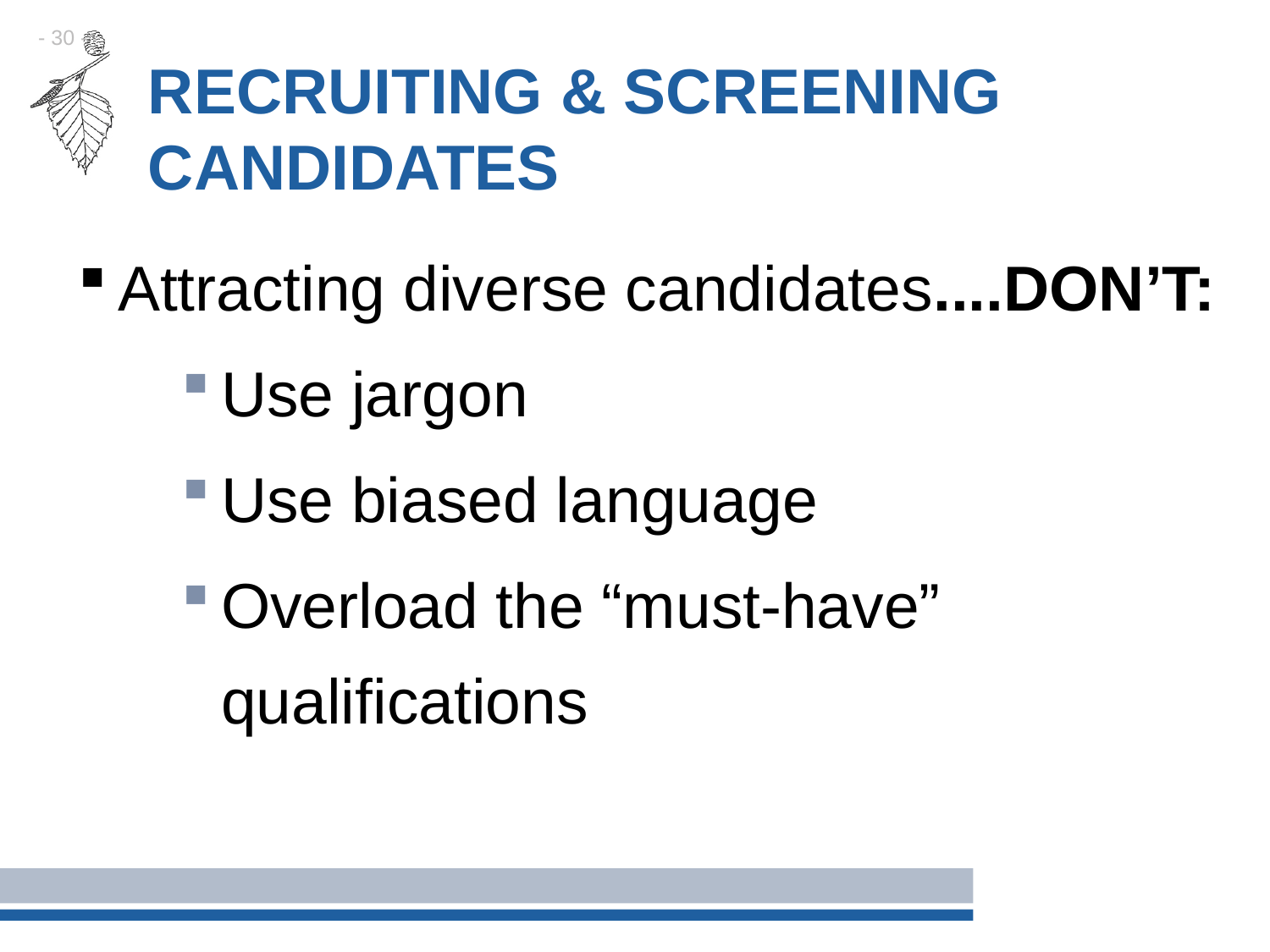

# Recruiting & Screening candidates
Attracting diverse candidates....DON’T:
Use jargon
Use biased language
Overload the “must-have” qualifications